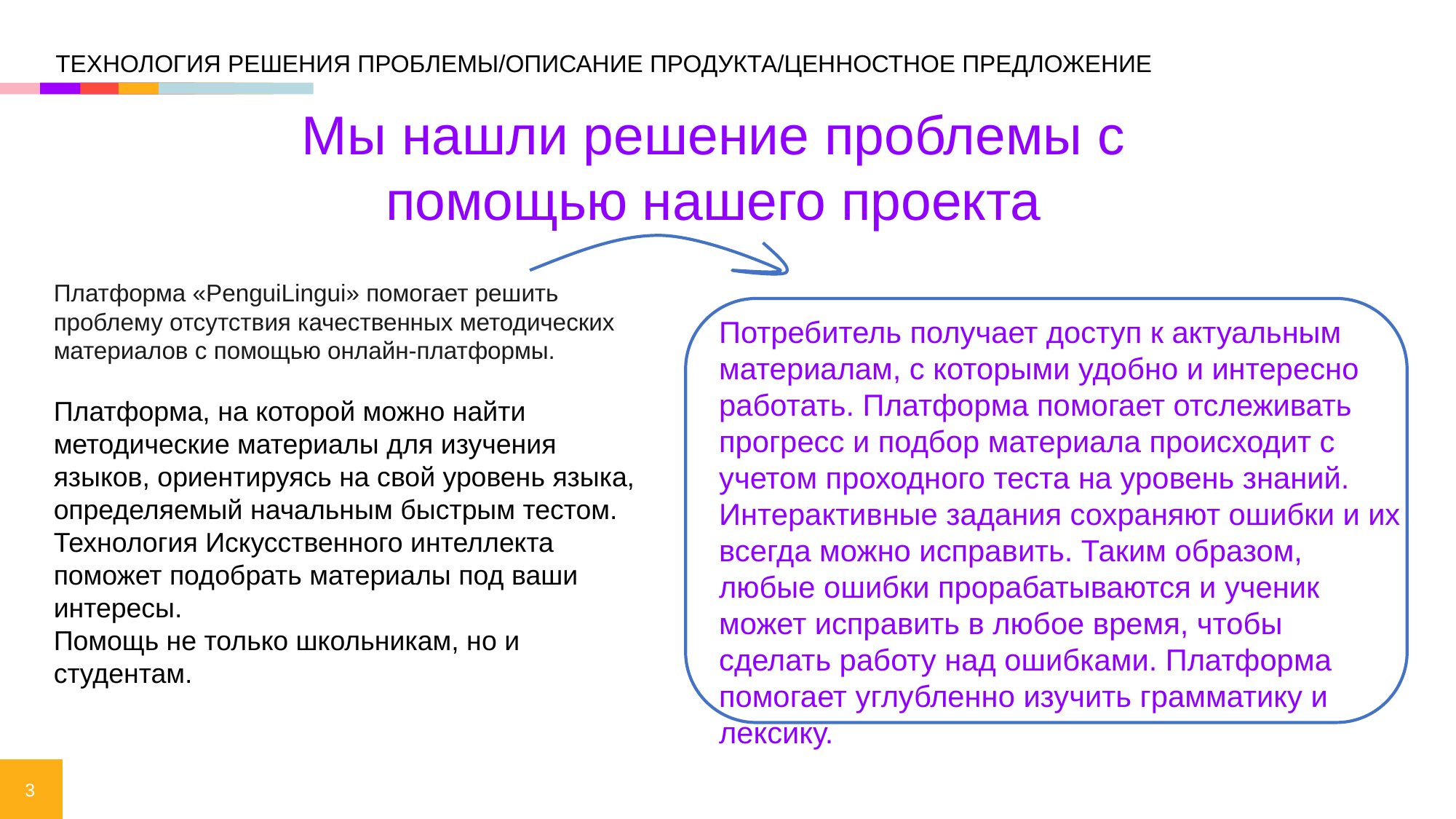

Технология решения проблемы/описание продукта/ценностное предложение

Мы нашли решение проблемы с помощью нашего проекта

Платформа «PenguiLingui» помогает решить проблему отсутствия качественных методических материалов с помощью онлайн-платформы.

Платформа, на которой можно найти методические материалы для изучения языков, ориентируясь на свой уровень языка, определяемый начальным быстрым тестом. Технология Искусственного интеллекта поможет подобрать материалы под ваши интересы.
Помощь не только школьникам, но и студентам.

Потребитель получает доступ к актуальным материалам, с которыми удобно и интересно работать. Платформа помогает отслеживать прогресс и подбор материала происходит с учетом проходного теста на уровень знаний. Интерактивные задания сохраняют ошибки и их всегда можно исправить. Таким образом, любые ошибки прорабатываются и ученик может исправить в любое время, чтобы сделать работу над ошибками. Платформа помогает углубленно изучить грамматику и лексику.

3